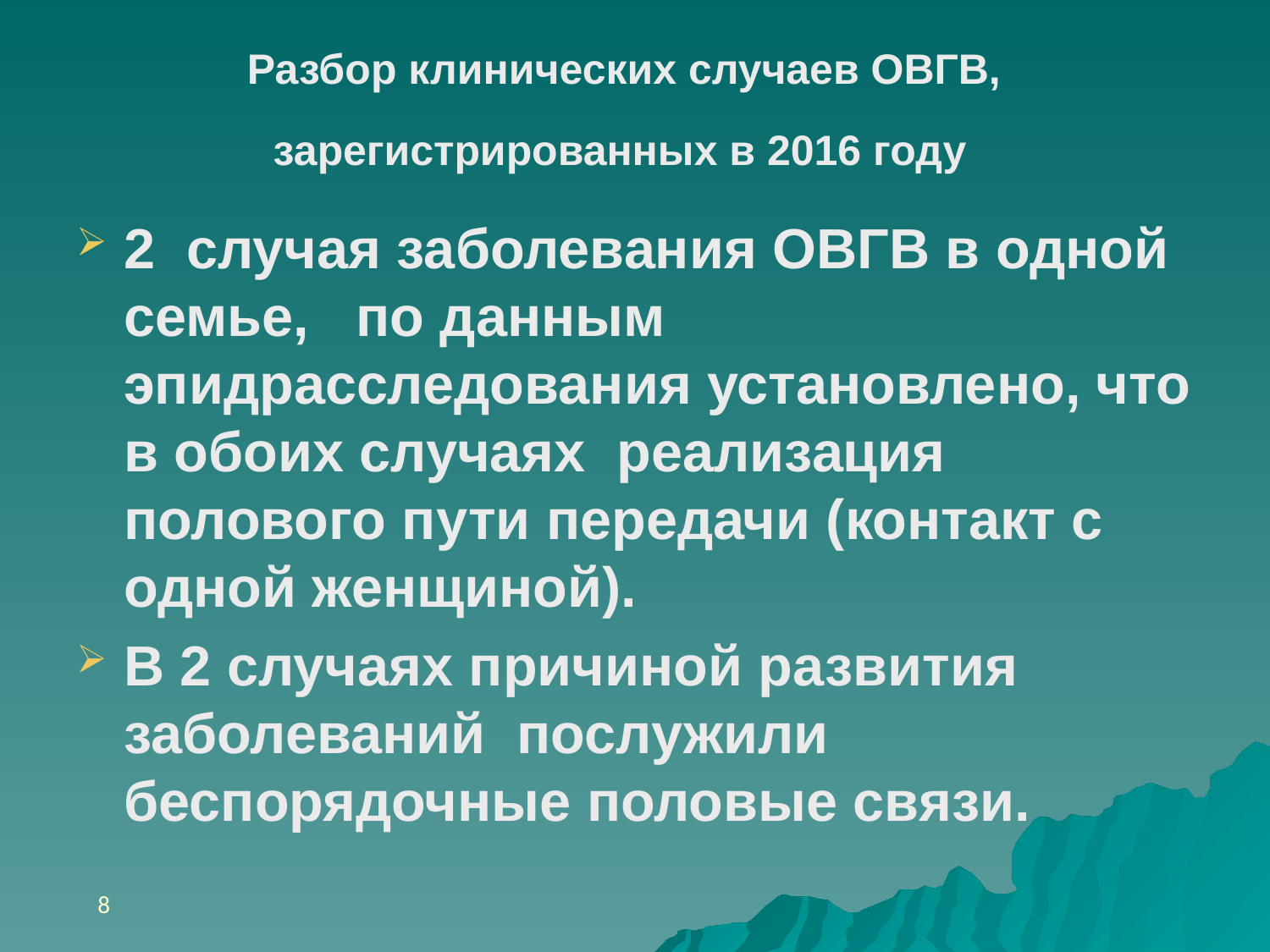

Разбор клинических случаев ОВГВ,
зарегистрированных в 2016 году
2  случая заболевания ОВГВ в одной семье,   по данным эпидрасследования установлено, что в обоих случаях  реализация  полового пути передачи (контакт с одной женщиной).
В 2 случаях причиной развития  заболеваний  послужили беспорядочные половые связи.

8